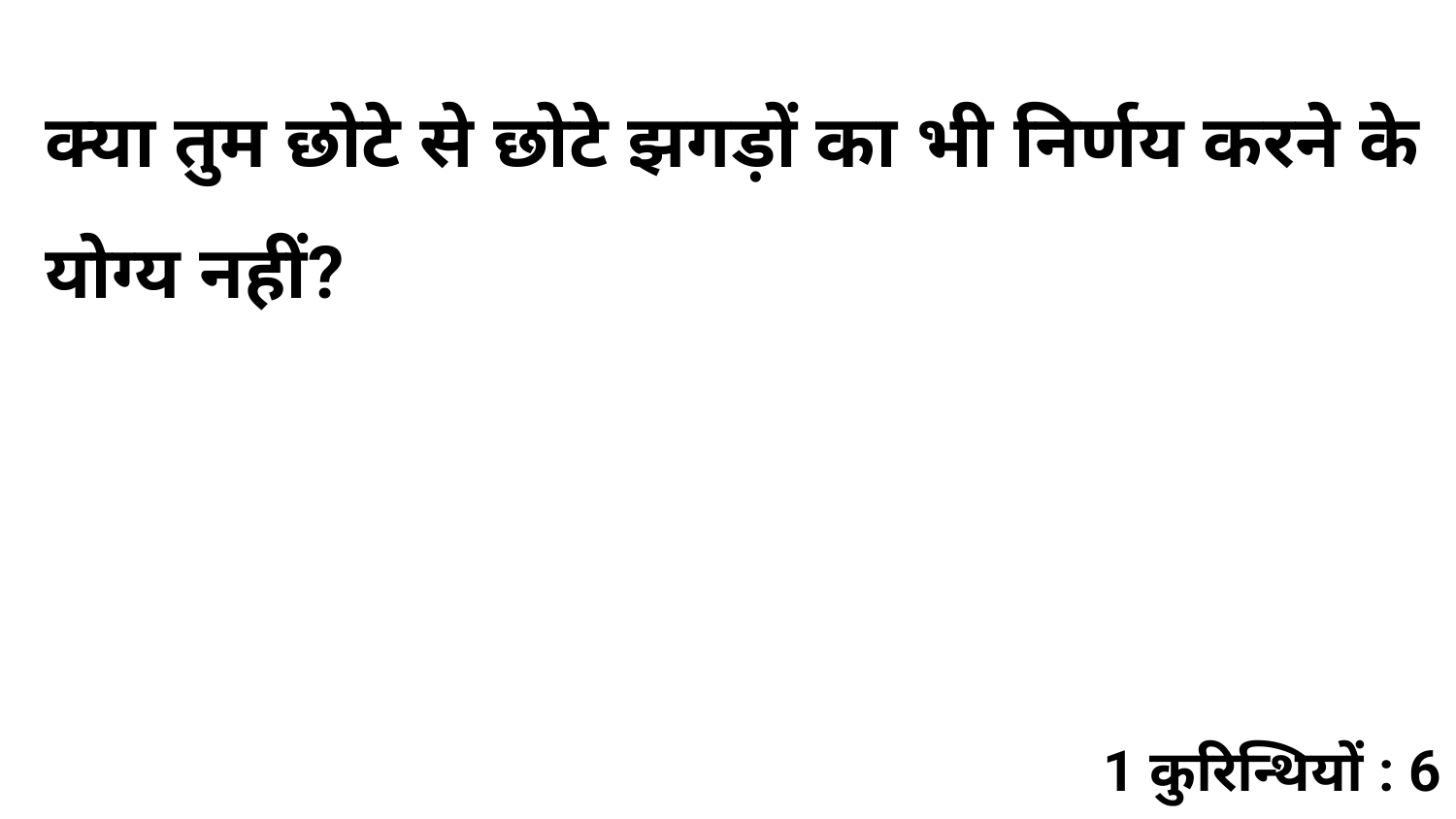

क्या तुम छोटे से छोटे झगड़ों का भी निर्णय करने के योग्य नहीं?
1 कुरिन्थियों : 6